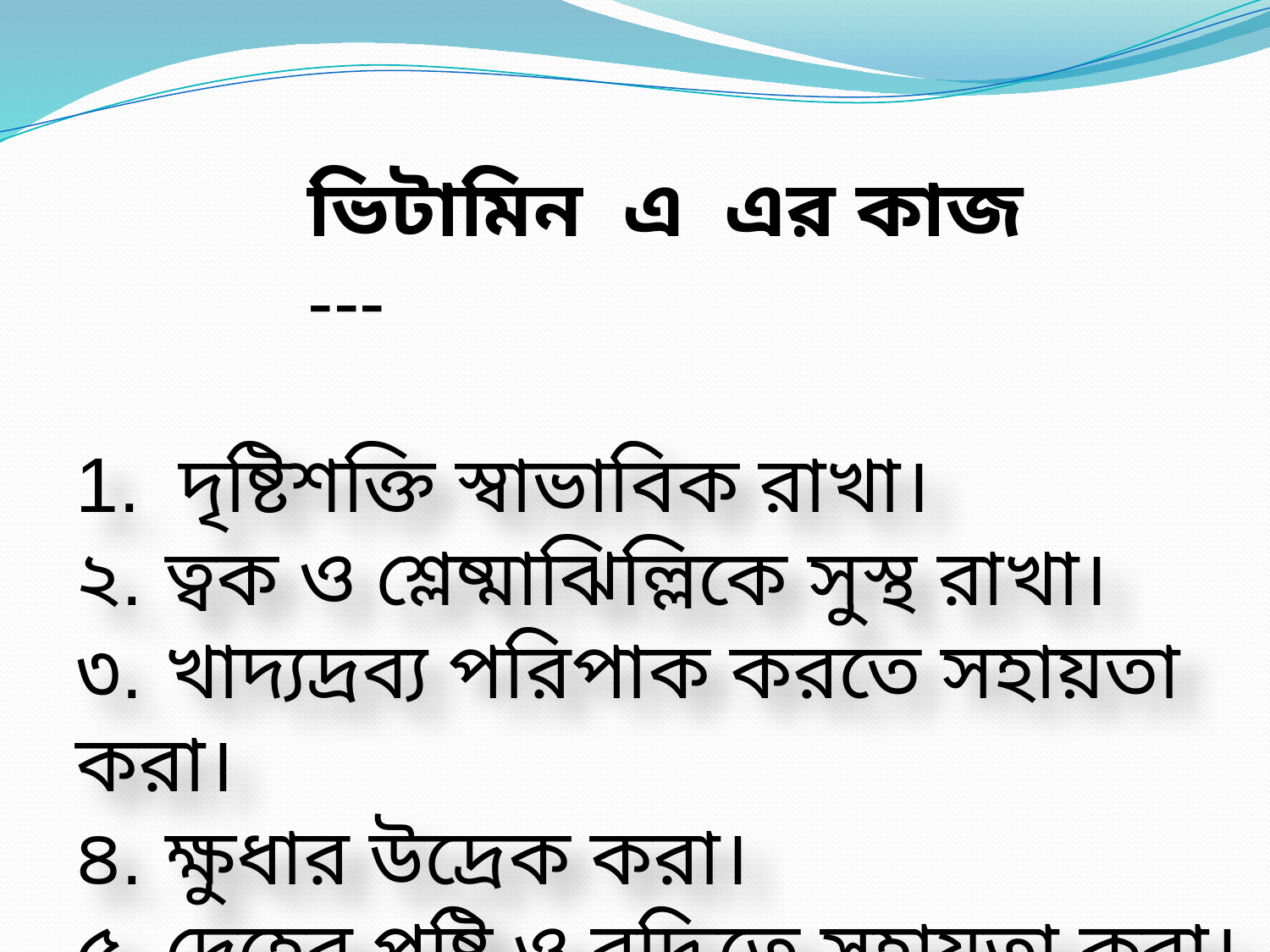

ভিটামিন  এ  এর কাজ  ---
দৃষ্টিশক্তি স্বাভাবিক রাখা।
২. ত্বক ও শ্লেষ্মাঝিল্লিকে সুস্থ রাখা।
৩. খাদ্যদ্রব্য পরিপাক করতে সহায়তা করা।
৪. ক্ষুধার উদ্রেক করা।
৫. দেহের পুষ্টি ও বৃদ্ধিতে সহায়তা করা।